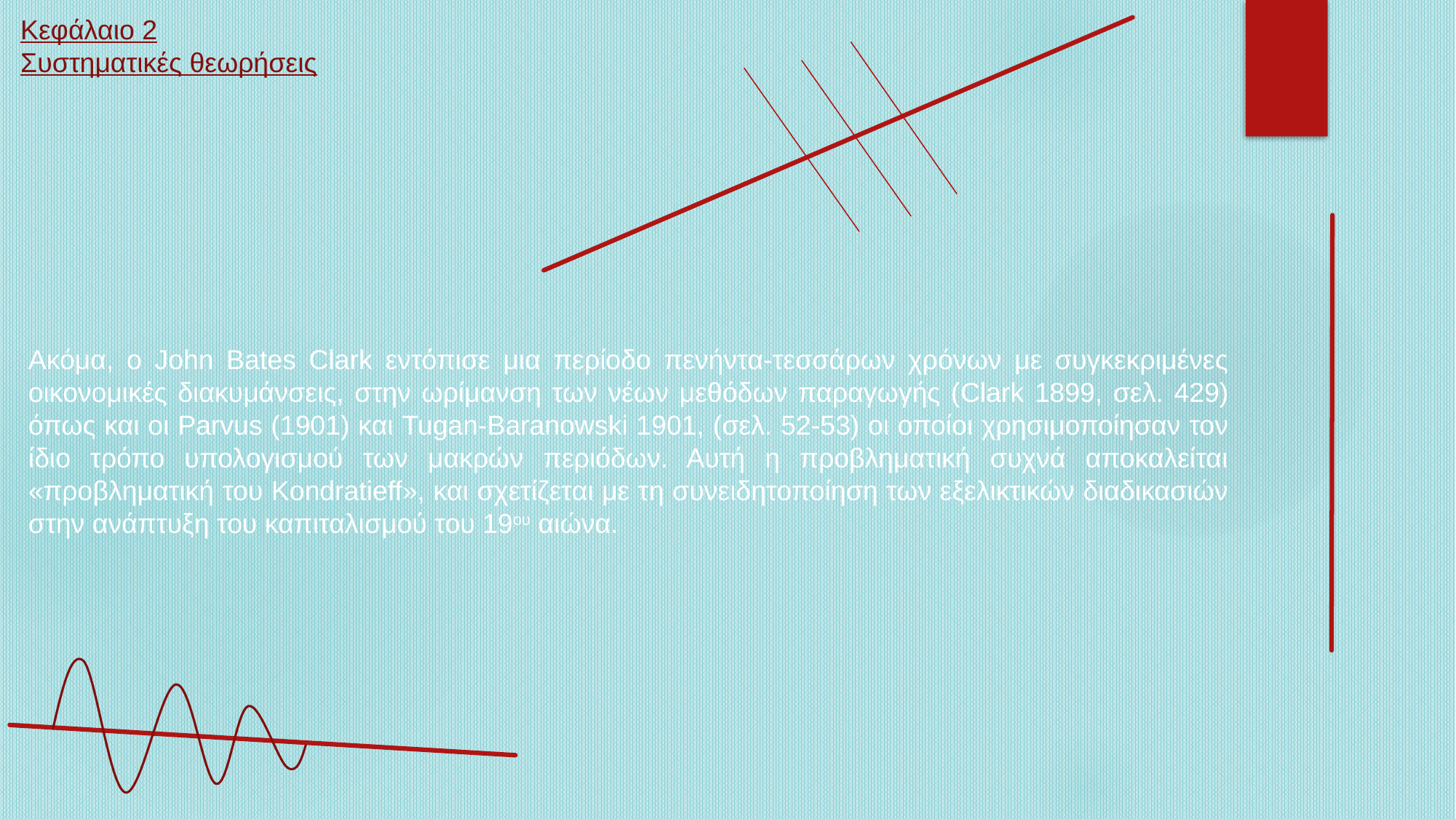

Κεφάλαιο 2
Συστηματικές θεωρήσεις
Ακόμα, ο John Bates Clark εντόπισε μια περίοδο πενήντα-τεσσάρων χρόνων με συγκεκριμένες οικονομικές διακυμάνσεις, στην ωρίμανση των νέων μεθόδων παραγωγής (Clark 1899, σελ. 429) όπως και οι Parvus (1901) και Tugan-Baranowski 1901, (σελ. 52-53) οι οποίοι χρησιμοποίησαν τον ίδιο τρόπο υπολογισμού των μακρών περιόδων. Αυτή η προβληματική συχνά αποκαλείται «προβληματική του Kondratieff», και σχετίζεται με τη συνειδητοποίηση των εξελικτικών διαδικασιών στην ανάπτυξη του καπιταλισμού του 19ου αιώνα.